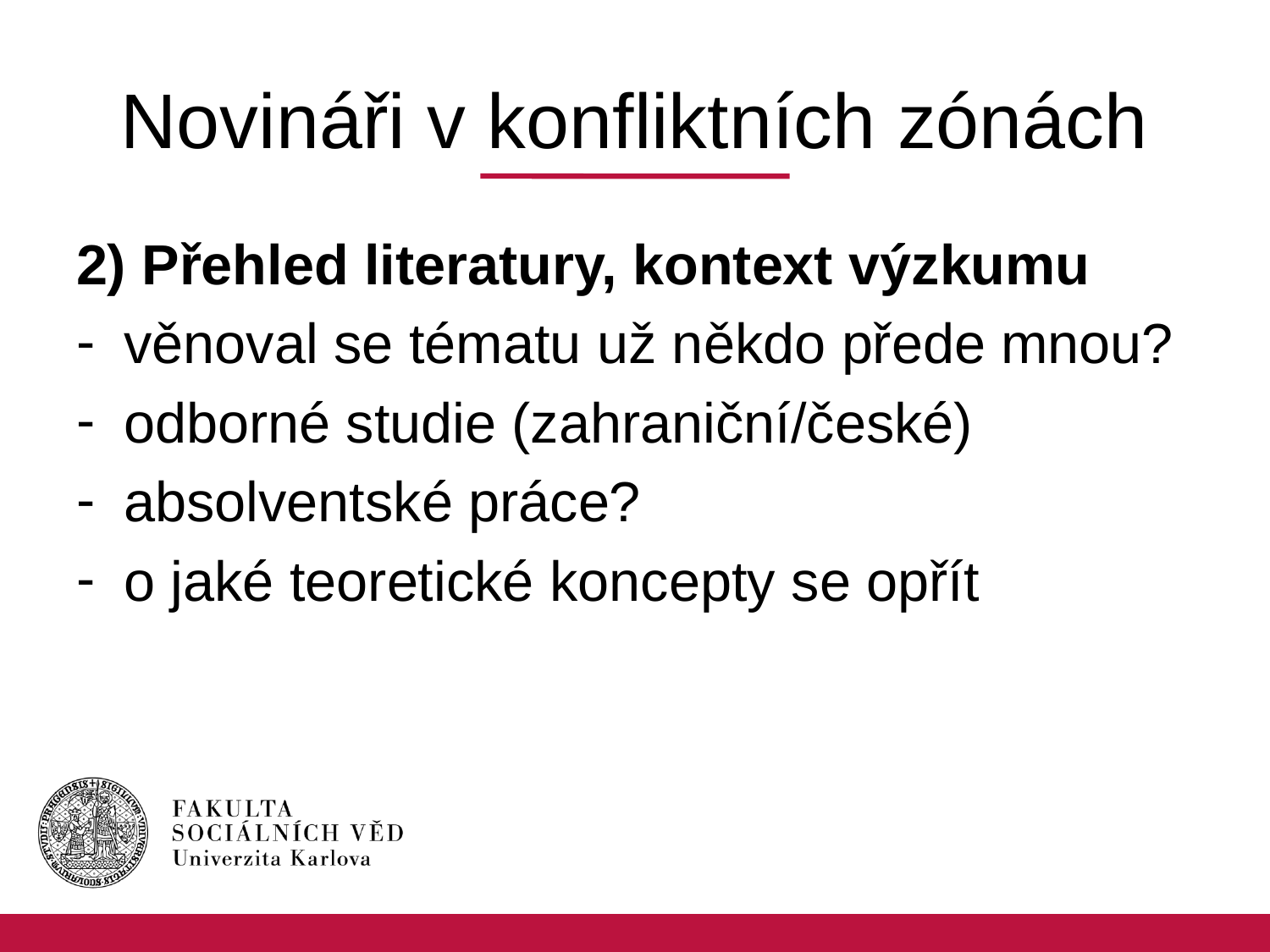

# Novináři v konfliktních zónách
2) Přehled literatury, kontext výzkumu
věnoval se tématu už někdo přede mnou?
odborné studie (zahraniční/české)
absolventské práce?
o jaké teoretické koncepty se opřít